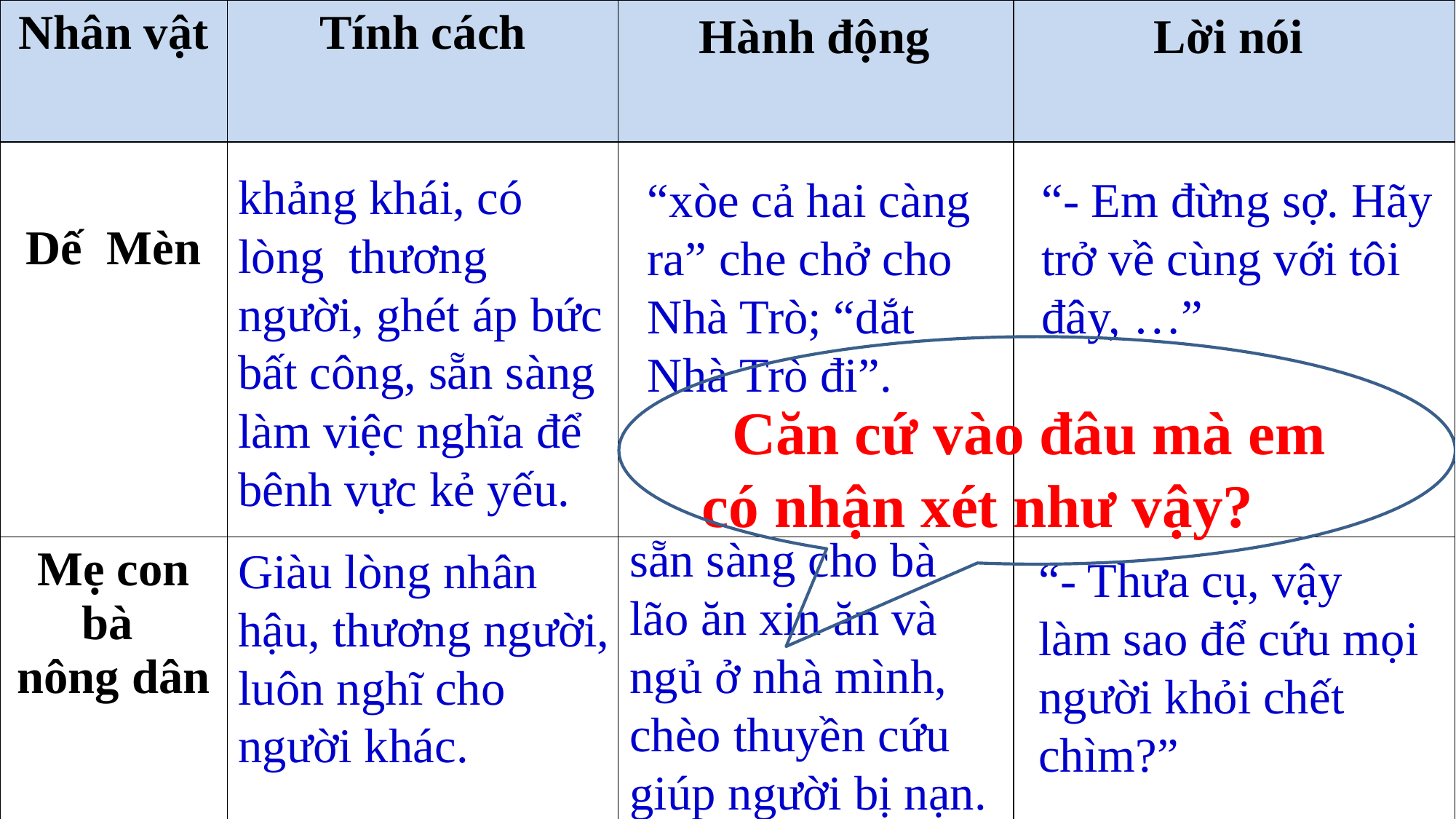

| Nhân vật | Tính cách |  |  |
| --- | --- | --- | --- |
| Dế Mèn |  |  |  |
| Mẹ con bà nông dân |  |  |  |
 Hành động
 Lời nói
khảng khái, có lòng  thương người, ghét áp bức bất công, sẵn sàng làm việc nghĩa để bênh vực kẻ yếu.
“xòe cả hai càng ra” che chở cho Nhà Trò; “dắt Nhà Trò đi”.
“- Em đừng sợ. Hãy trở về cùng với tôi đây, …”

#
  Căn cứ vào đâu mà em có nhận xét như vậy?
sẵn sàng cho bà lão ăn xin ăn và ngủ ở nhà mình, chèo thuyền cứu giúp người bị nạn.
Giàu lòng nhân hậu, thương người, luôn nghĩ cho người khác.
“- Thưa cụ, vậy làm sao để cứu mọi người khỏi chết chìm?”